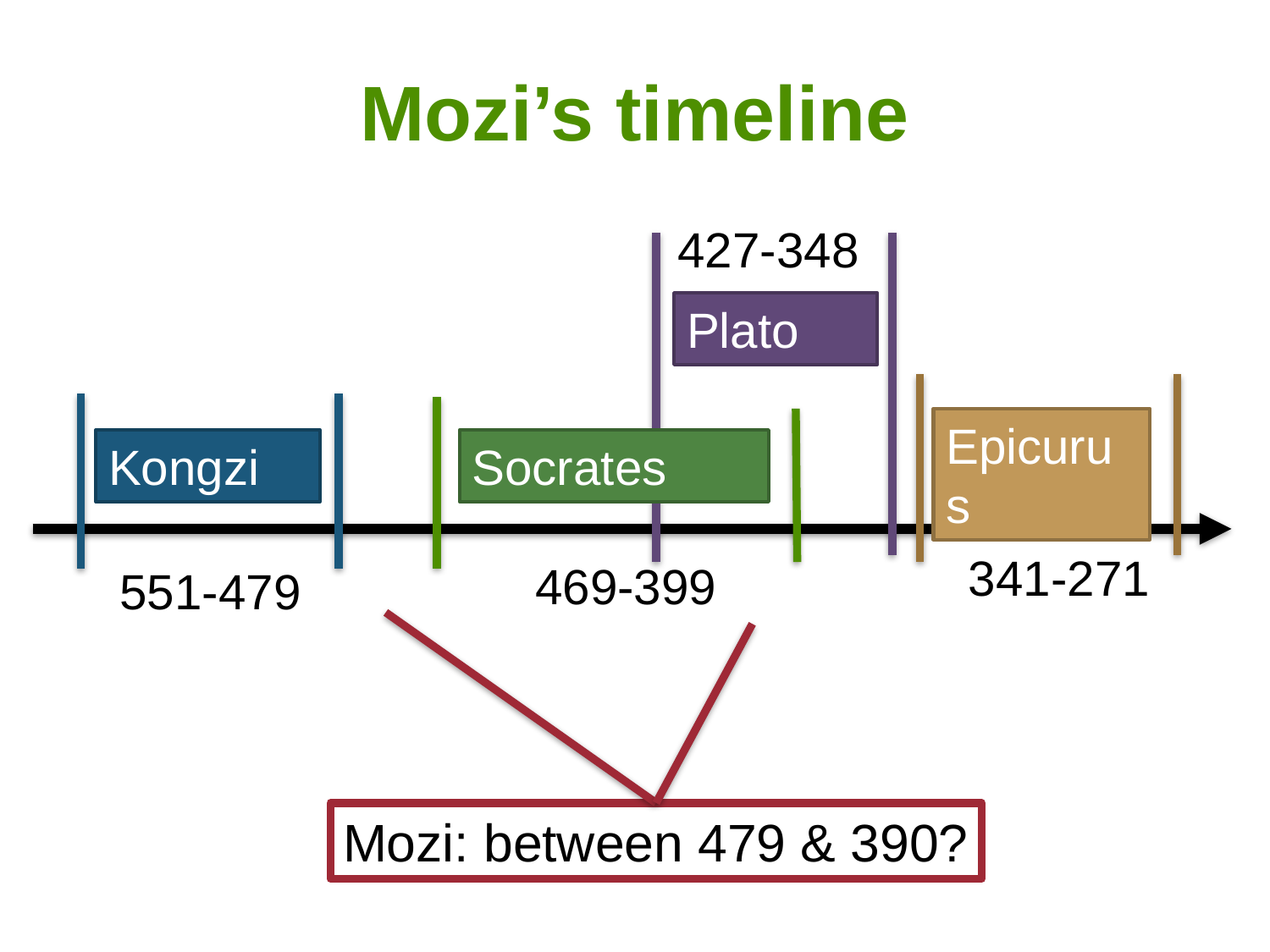

# Mozi’s timeline
427-348
Plato
Epicurus
Kongzi
Socrates
341-271
469-399
551-479
Mozi: between 479 & 390?